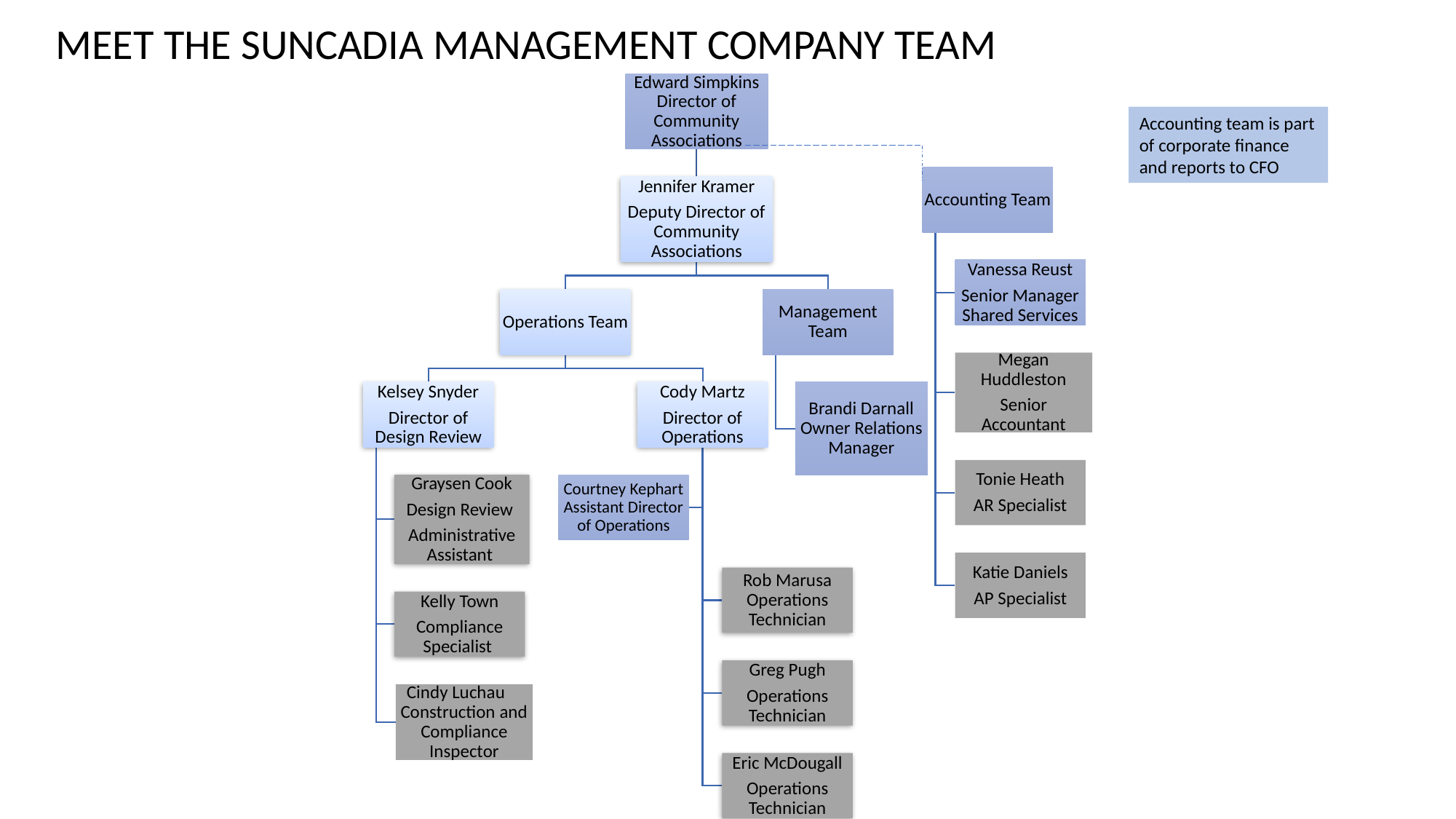

MEET THE SUNCADIA MANAGEMENT COMPANY TEAM
Edward Simpkins Director of Community Associations
Jennifer Kramer
Deputy Director of Community Associations
Operations Team
Kelsey Snyder
Director of Design Review
Graysen Cook
Design Review
Administrative Assistant
Kelly Town
Compliance Specialist
Cindy Luchau     Construction and Compliance Inspector
Cody Martz
Director of Operations
Rob Marusa Operations Technician
Greg Pugh
Operations Technician
Eric McDougall
Operations Technician
Courtney Kephart Assistant Director of Operations
Management Team
Brandi Darnall Owner Relations Manager
CFO
Accounting Team
Vanessa Reust
Senior Manager Shared Services
Megan Huddleston
Senior Accountant
Tonie Heath
AR Specialist
Katie Daniels
AP Specialist
Accounting team is part of corporate finance and reports to CFO